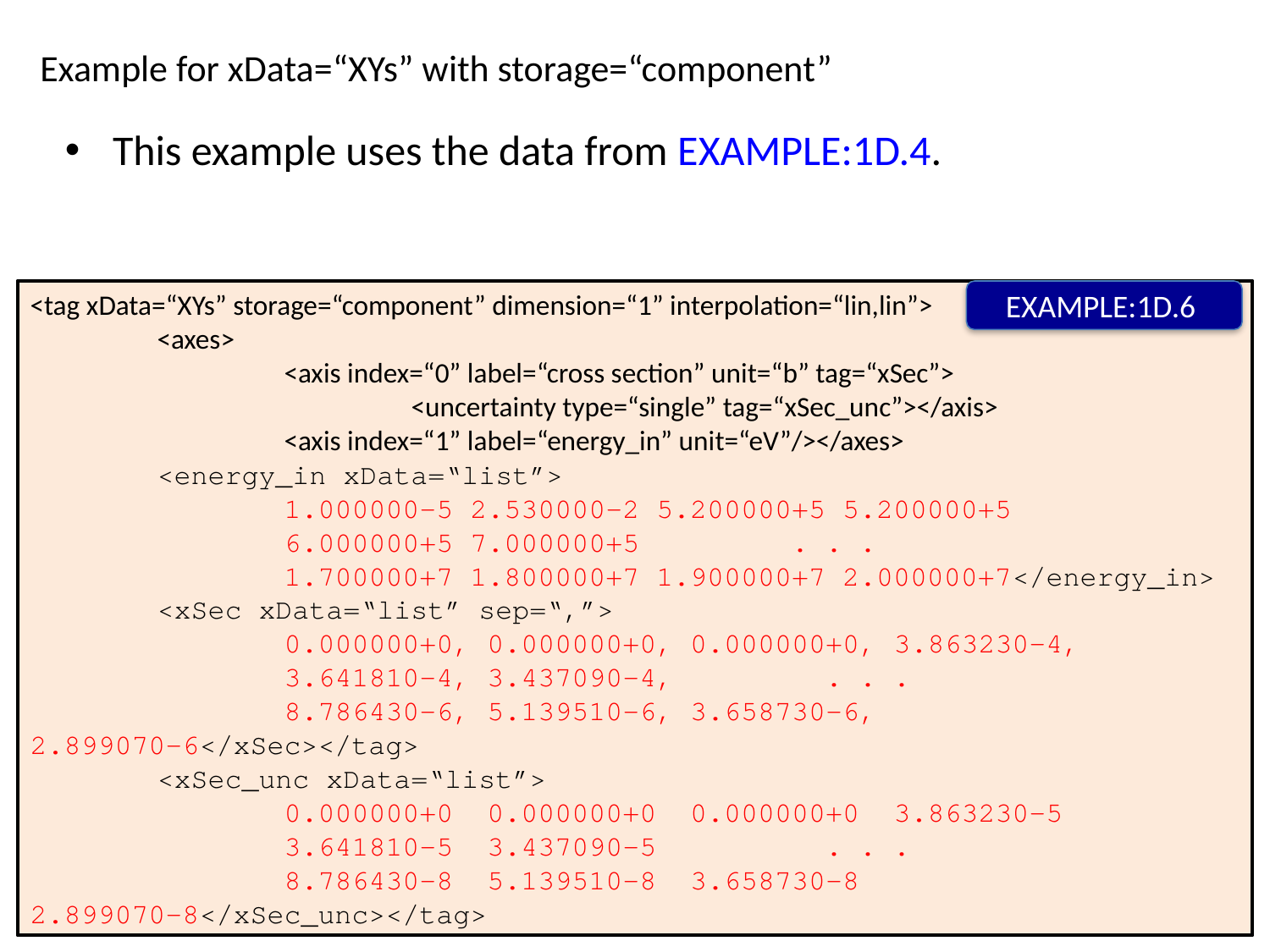

# Example for xData=“XYs” with storage=“component”
This example uses the data from EXAMPLE:1D.4.
<tag xData=“XYs” storage=“component” dimension=“1” interpolation=“lin,lin”>
	<axes>
		<axis index=“0” label=“cross section” unit=“b” tag=“xSec”>
			<uncertainty type=“single” tag=“xSec_unc”></axis>
		<axis index=“1” label=“energy_in” unit=“eV”/></axes>
	<energy_in xData=“list”>
		1.000000-5 2.530000-2 5.200000+5 5.200000+5
		6.000000+5 7.000000+5         . . .
		1.700000+7 1.800000+7 1.900000+7 2.000000+7</energy_in>
	<xSec xData=“list” sep=“,”>
		0.000000+0, 0.000000+0, 0.000000+0, 3.863230-4,
		3.641810-4, 3.437090-4,         . . .
		8.786430-6, 5.139510-6, 3.658730-6, 2.899070-6</xSec></tag>
	<xSec_unc xData=“list”>
		0.000000+0  0.000000+0  0.000000+0  3.863230-5
		3.641810-5  3.437090-5          . . .
		8.786430-8  5.139510-8  3.658730-8  2.899070-8</xSec_unc></tag>
EXAMPLE:1D.6